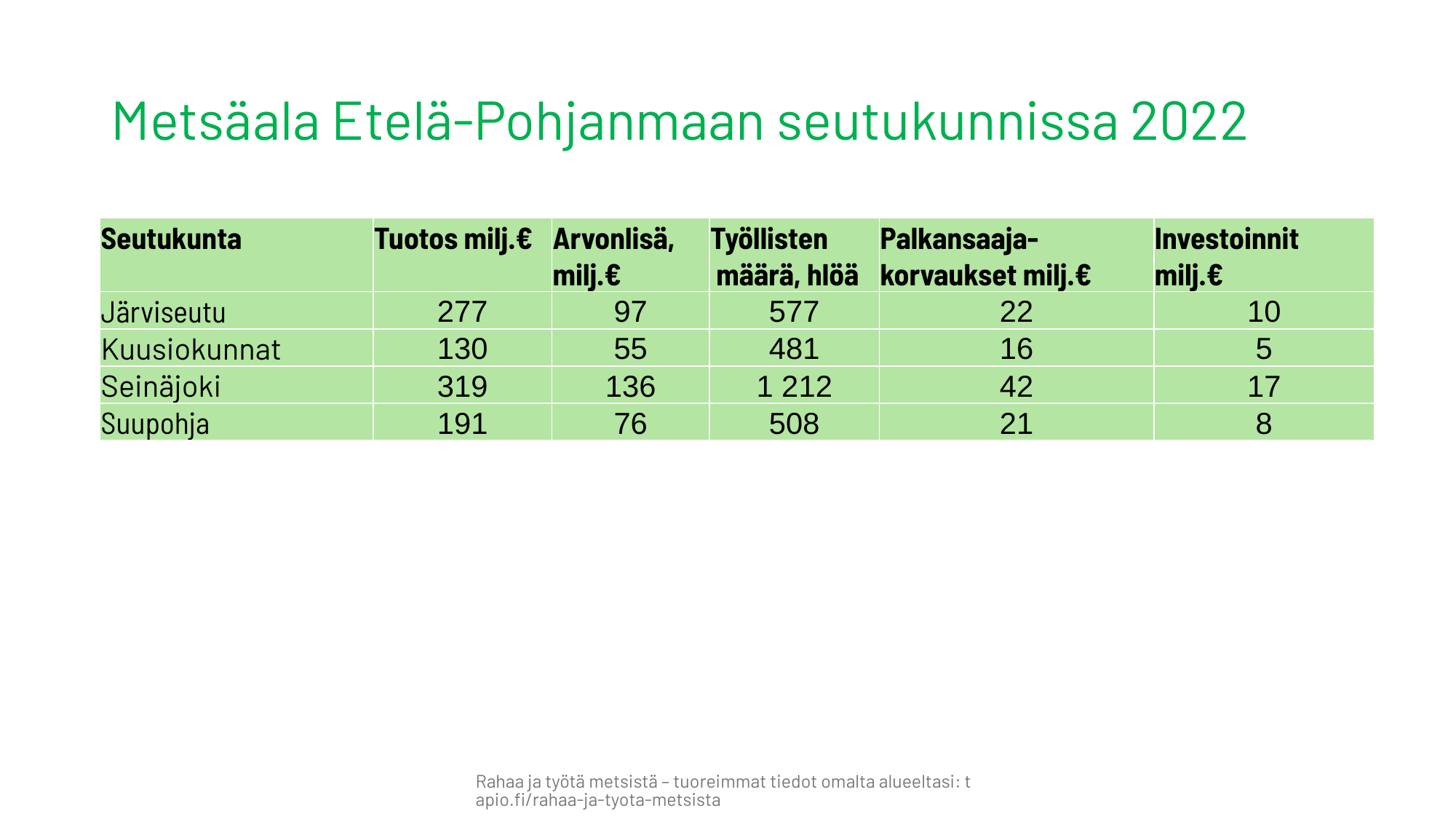

# Metsäala Etelä-Pohjanmaan seutukunnissa 2022
| Seutukunta | Tuotos milj.€ | Arvonlisä, milj.€ | Työllisten määrä, hlöä | Palkansaaja-korvaukset milj.€ | Investoinnit milj.€ |
| --- | --- | --- | --- | --- | --- |
| Järviseutu | 277 | 97 | 577 | 22 | 10 |
| Kuusiokunnat | 130 | 55 | 481 | 16 | 5 |
| Seinäjoki | 319 | 136 | 1 212 | 42 | 17 |
| Suupohja | 191 | 76 | 508 | 21 | 8 |
Rahaa ja työtä metsistä – tuoreimmat tiedot omalta alueeltasi: tapio.fi/rahaa-ja-tyota-metsista